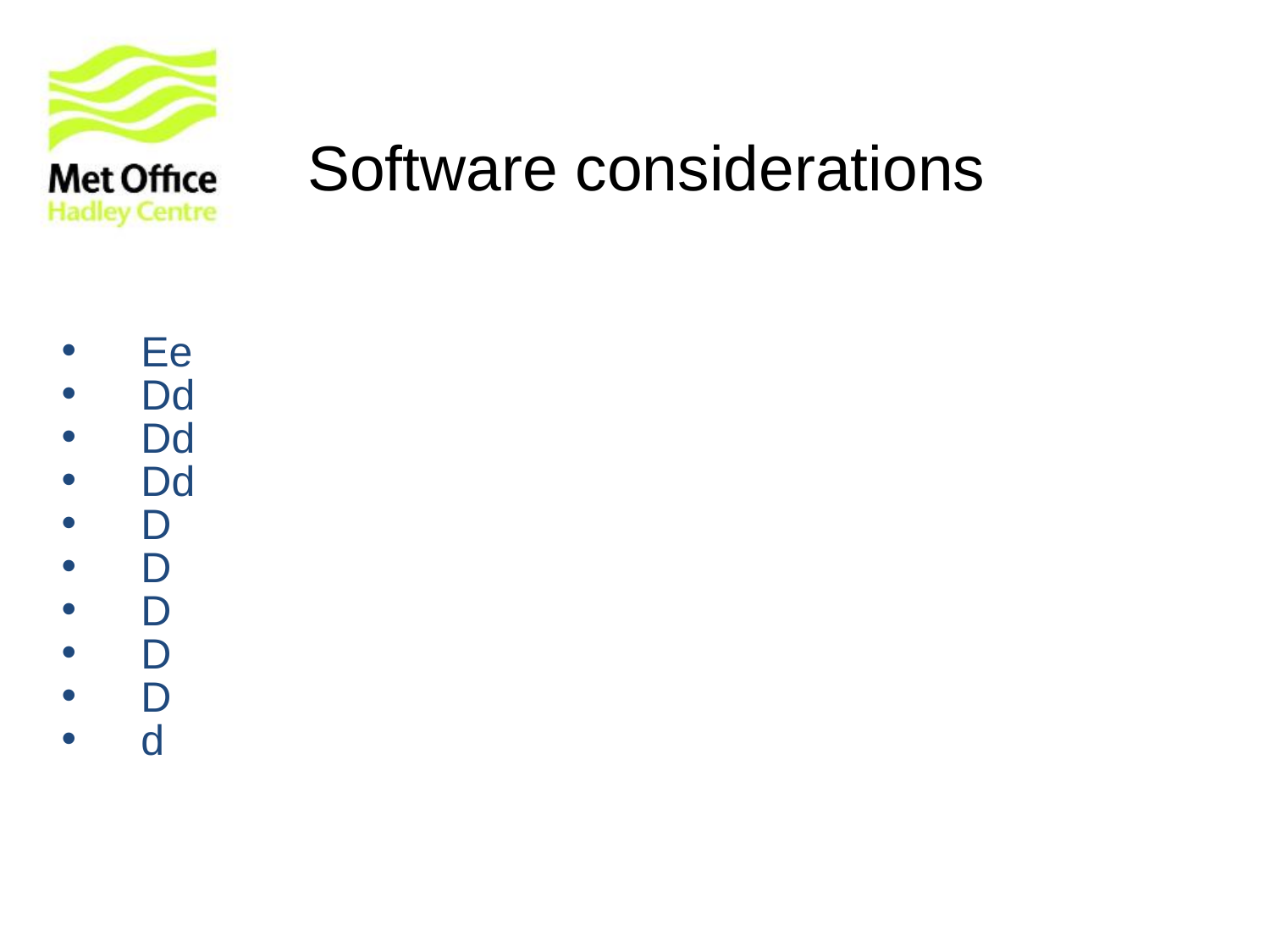

# Software considerations

Ee
Dd
Dd
Dd
D
D
D
D
D
d